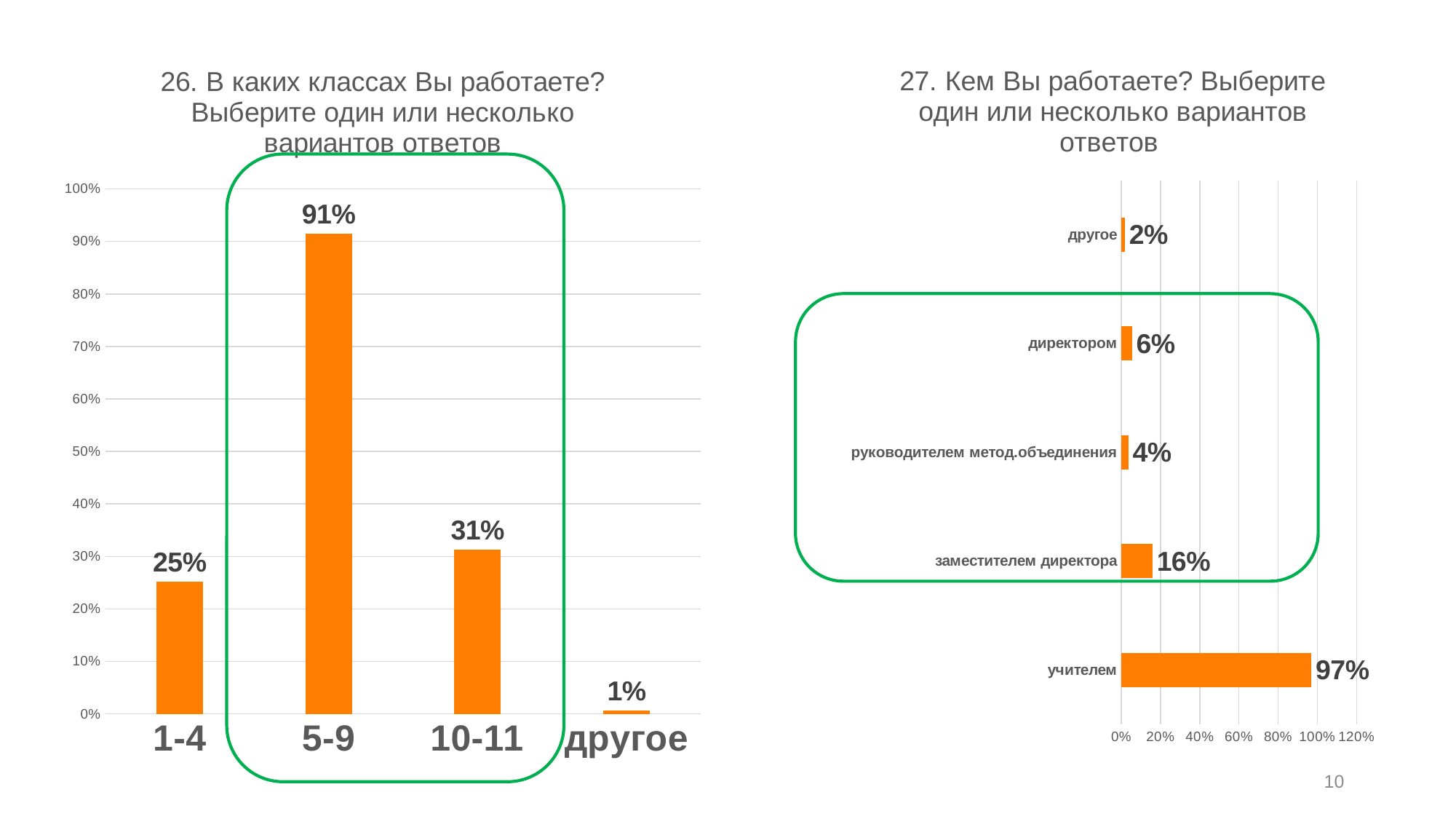

### Chart: 26. В каких классах Вы работаете? Выберите один или несколько вариантов ответов

| Category |  |
|---|---|
| 1-4 | 0.25153374233128795 |
| 5-9 | 0.9141104294478529 |
| 10-11 | 0.3128834355828221 |
| другое | 0.006134969325153372 |

### Chart: 27. Кем Вы работаете? Выберите один или несколько вариантов ответов

| Category |  |
|---|---|
| учителем | 0.9693251533742331 |
| заместителем директора | 0.15950920245398803 |
| руководителем метод.объединения | 0.03680981595092021 |
| директором | 0.05521472392638041 |
| другое | 0.0184049079754601 |

10